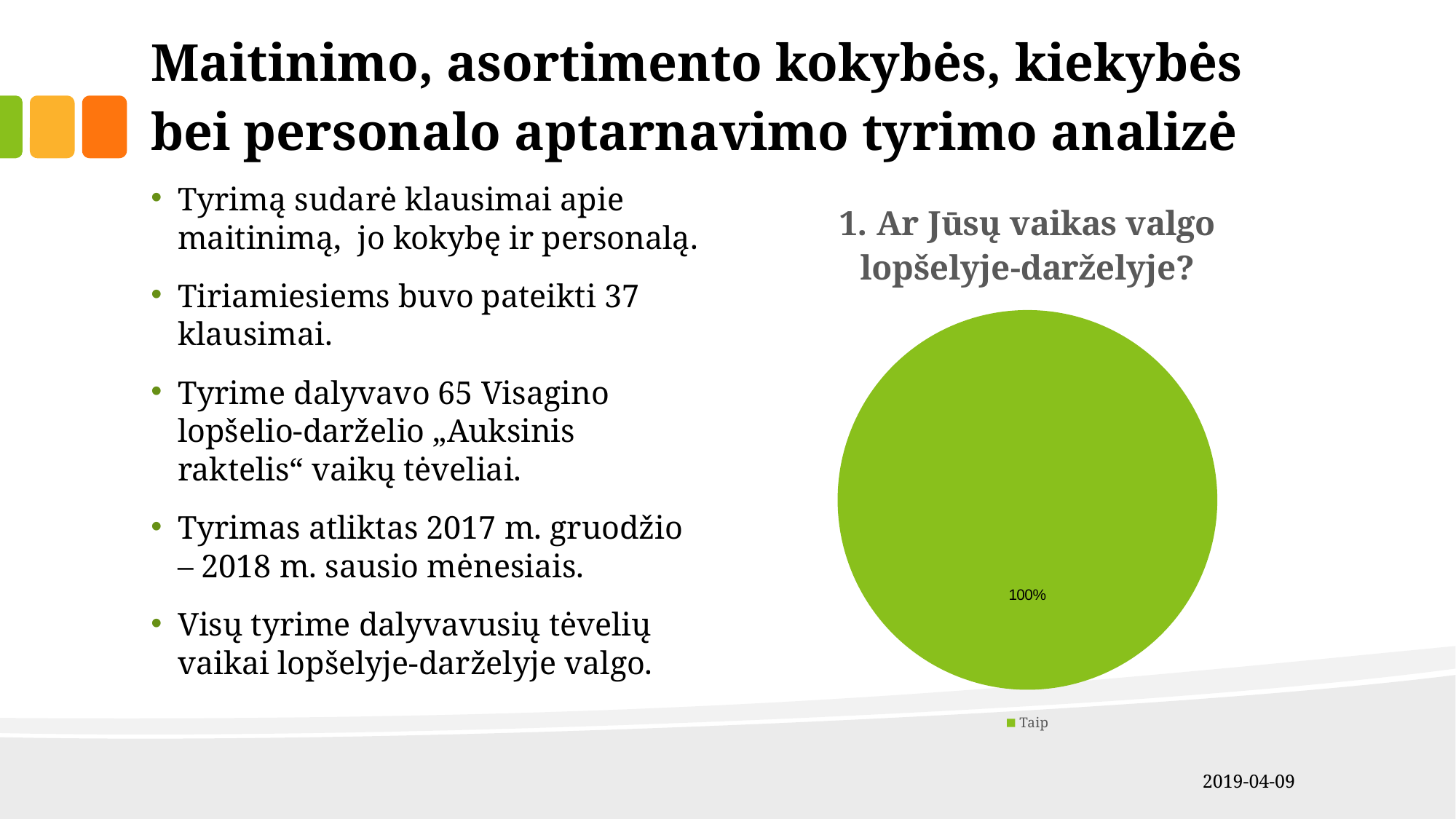

Maitinimo, asortimento kokybės, kiekybės bei personalo aptarnavimo tyrimo analizė
Tyrimą sudarė klausimai apie maitinimą,  jo kokybę ir personalą.
Tiriamiesiems buvo pateikti 37 klausimai.
Tyrime dalyvavo 65 Visagino lopšelio-darželio „Auksinis raktelis“ vaikų tėveliai.
Tyrimas atliktas 2017 m. gruodžio – 2018 m. sausio mėnesiais.
Visų tyrime dalyvavusių tėvelių vaikai lopšelyje-darželyje valgo.

### Chart: 1. Ar Jūsų vaikas valgo lopšelyje-darželyje?

| Category | 1. Ar Jūsų vaikas valgo lopšelyje-darželyje? |
|---|---|
| Taip | 65.0 |
2019-04-09